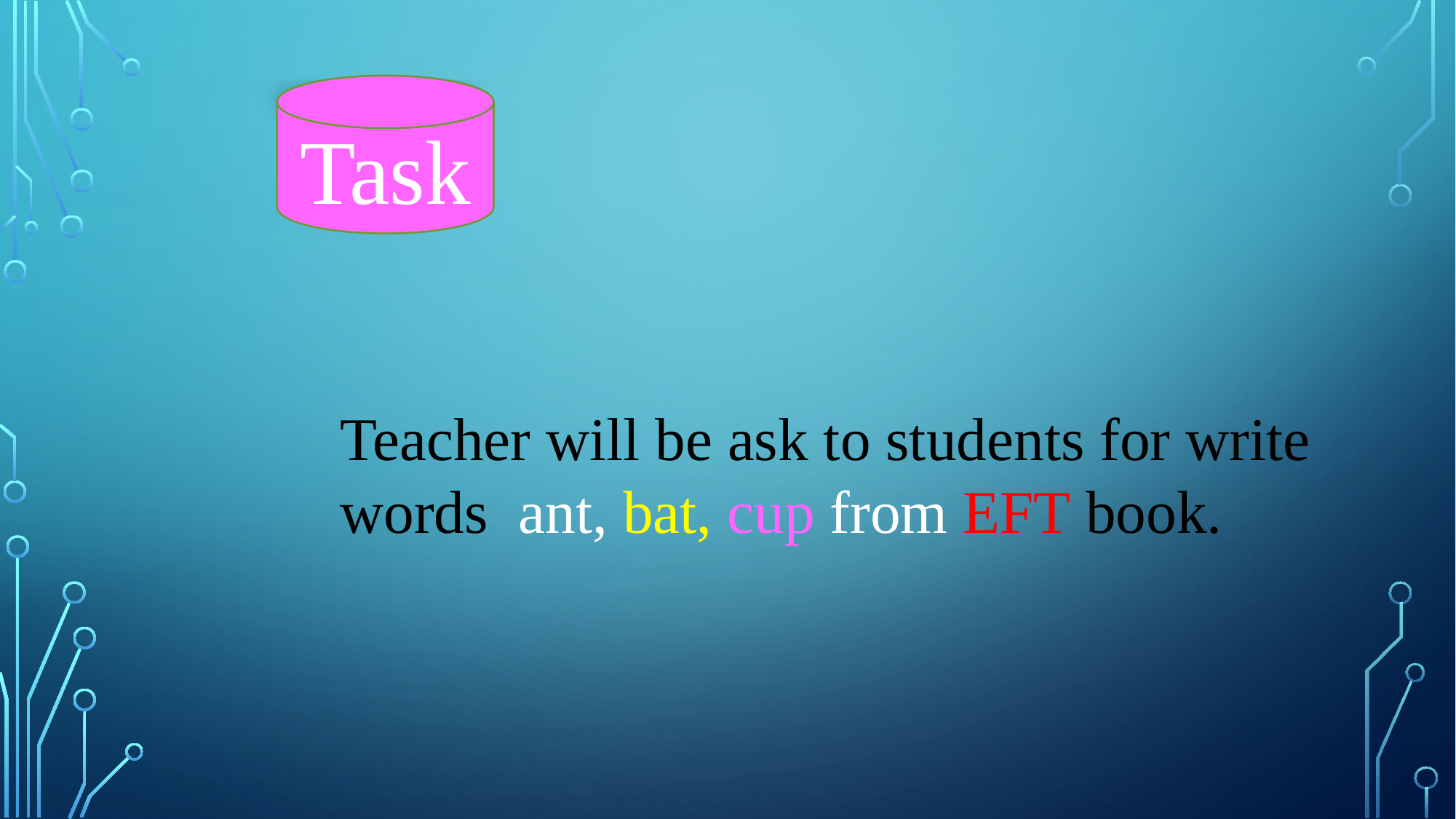

Task
Teacher will be ask to students for write words  ant, bat, cup from EFT book.